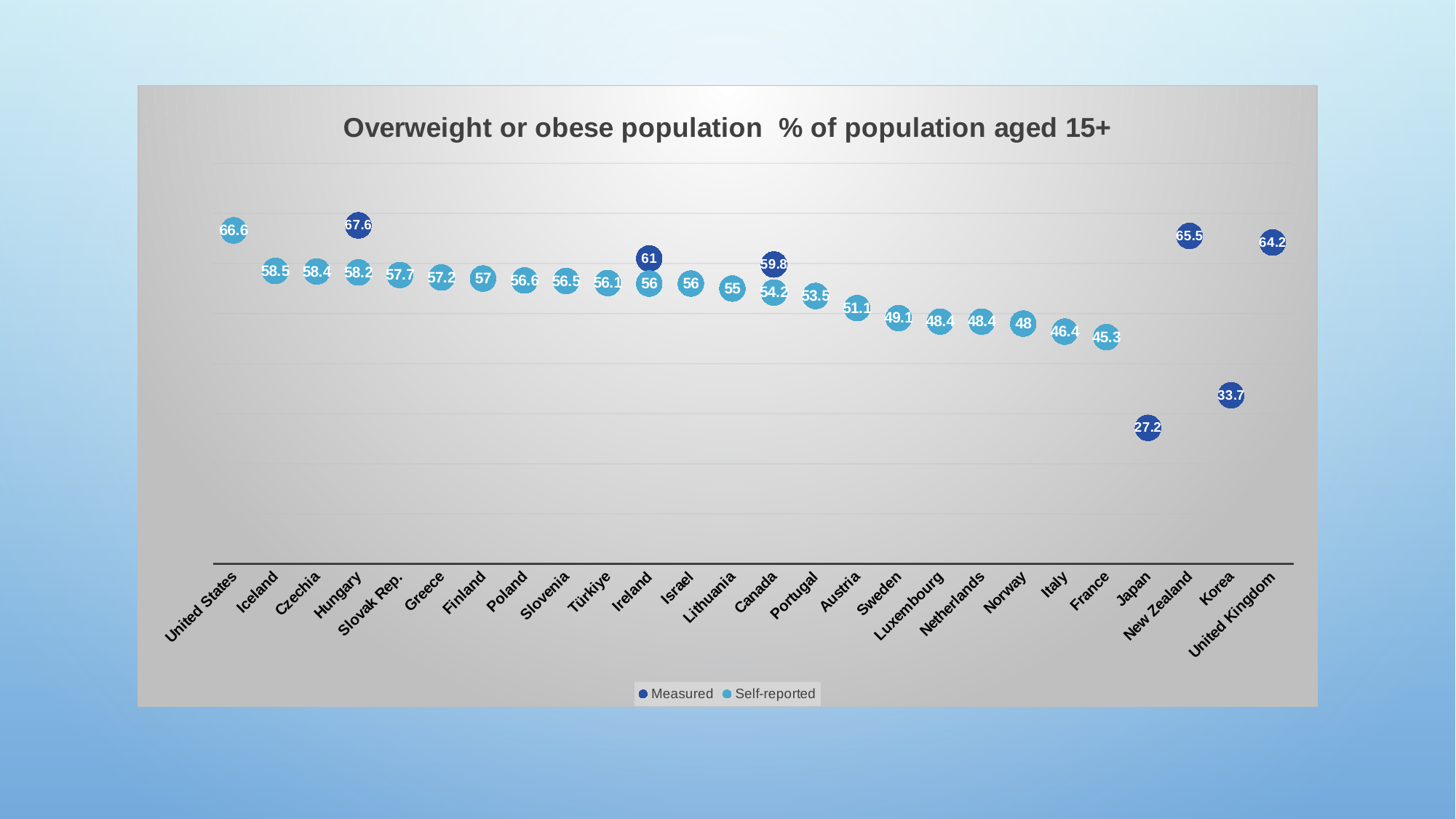

### Chart: Overweight or obese population  % of population aged 15+

| Category | Measured | Self-reported |
|---|---|---|
| United States | None | 66.6 |
| Iceland | None | 58.5 |
| Czechia | None | 58.4 |
| Hungary | 67.6 | 58.2 |
| Slovak Rep. | None | 57.7 |
| Greece | None | 57.2 |
| Finland | None | 57.0 |
| Poland | None | 56.6 |
| Slovenia | None | 56.5 |
| Türkiye | None | 56.1 |
| Ireland | 61.0 | 56.0 |
| Israel | None | 56.0 |
| Lithuania | None | 55.0 |
| Canada | 59.8 | 54.2 |
| Portugal | None | 53.5 |
| Austria | None | 51.1 |
| Sweden | None | 49.1 |
| Luxembourg | None | 48.4 |
| Netherlands | None | 48.4 |
| Norway | None | 48.0 |
| Italy | None | 46.4 |
| France | None | 45.3 |
| Japan | 27.2 | None |
| New Zealand | 65.5 | None |
| Korea | 33.7 | None |
| United Kingdom | 64.2 | None |